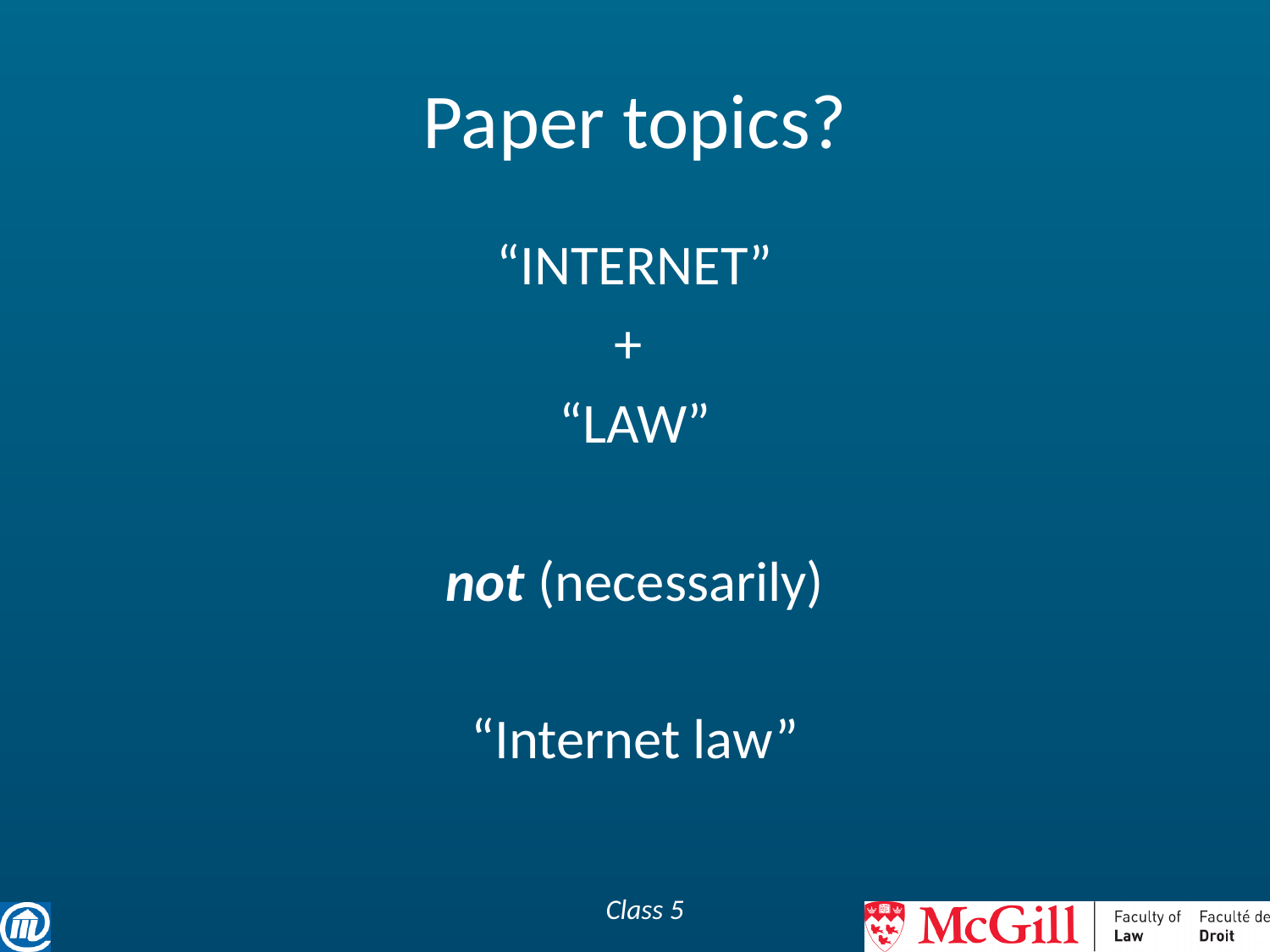

# Paper topics?
“INTERNET”
+
“LAW”

not (necessarily)

“Internet law”

Class 5